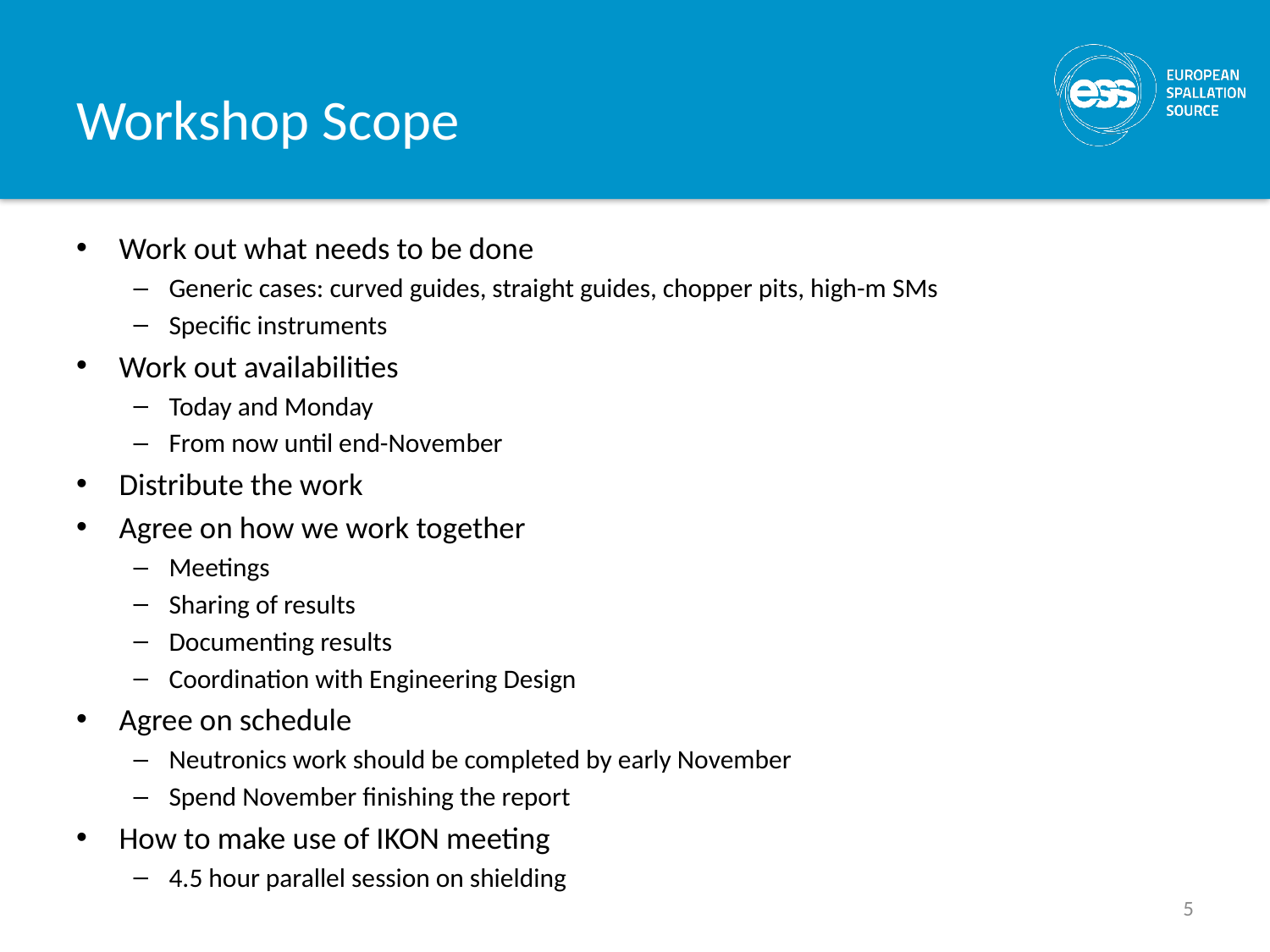

# Workshop Scope
Work out what needs to be done
Generic cases: curved guides, straight guides, chopper pits, high-m SMs
Specific instruments
Work out availabilities
Today and Monday
From now until end-November
Distribute the work
Agree on how we work together
Meetings
Sharing of results
Documenting results
Coordination with Engineering Design
Agree on schedule
Neutronics work should be completed by early November
Spend November finishing the report
How to make use of IKON meeting
4.5 hour parallel session on shielding
5